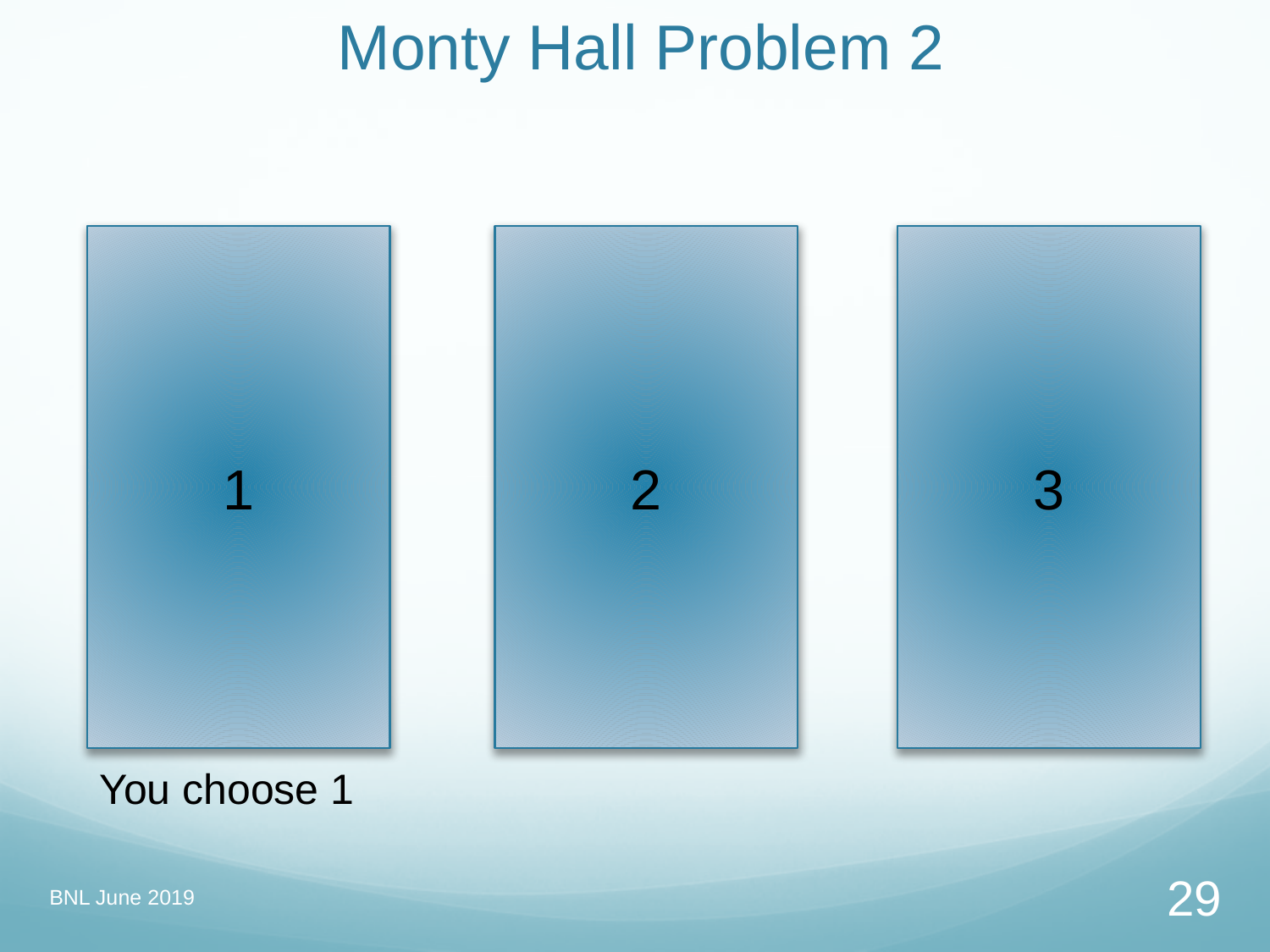

# Monty Hall Problem 2
1
2
3
You choose 1
BNL June 2019
29